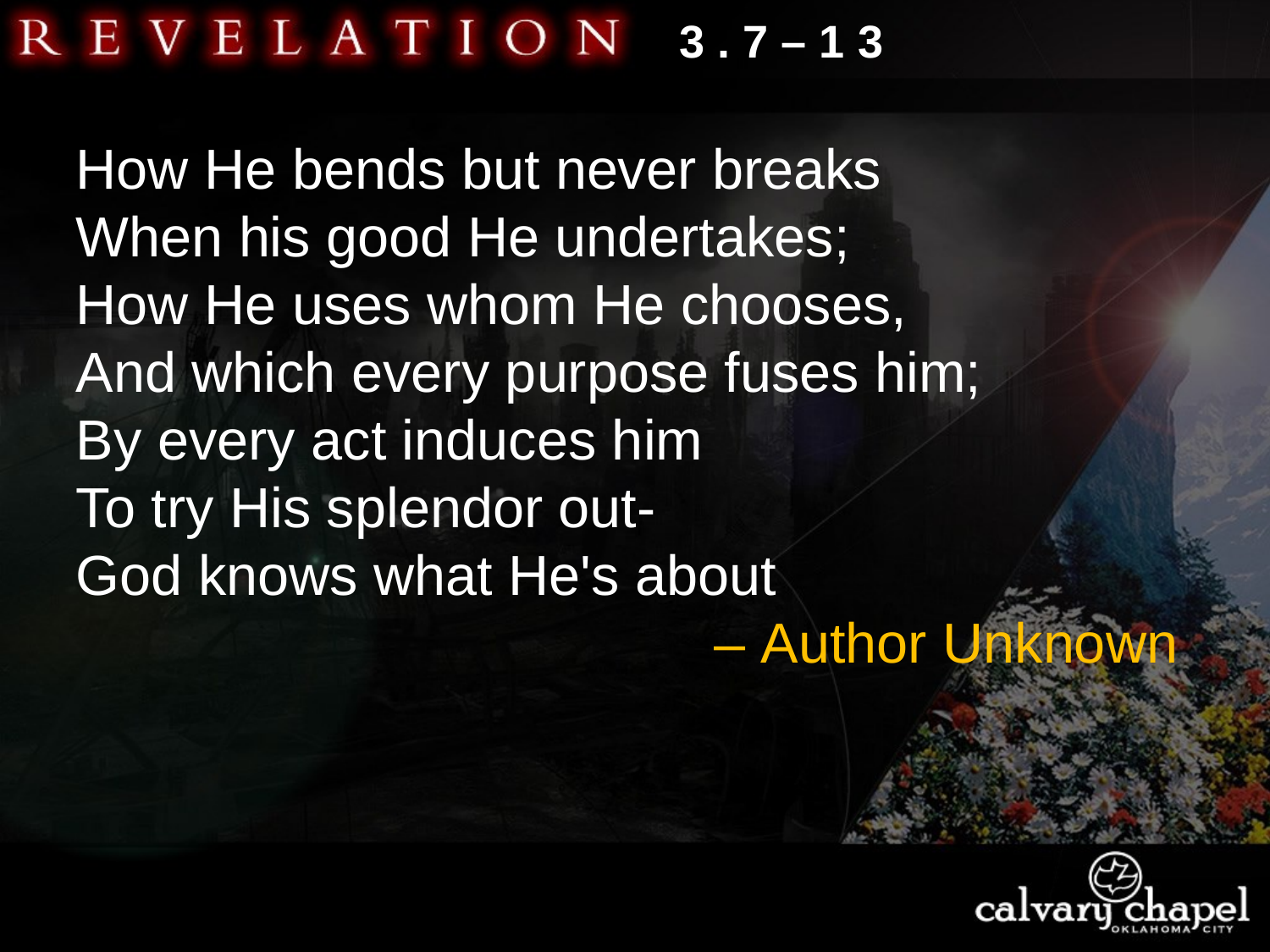

3 . 7 – 1 3
How He bends but never breaks
When his good He undertakes;
How He uses whom He chooses,
And which every purpose fuses him;
By every act induces him
To try His splendor out-
God knows what He's about
– Author Unknown